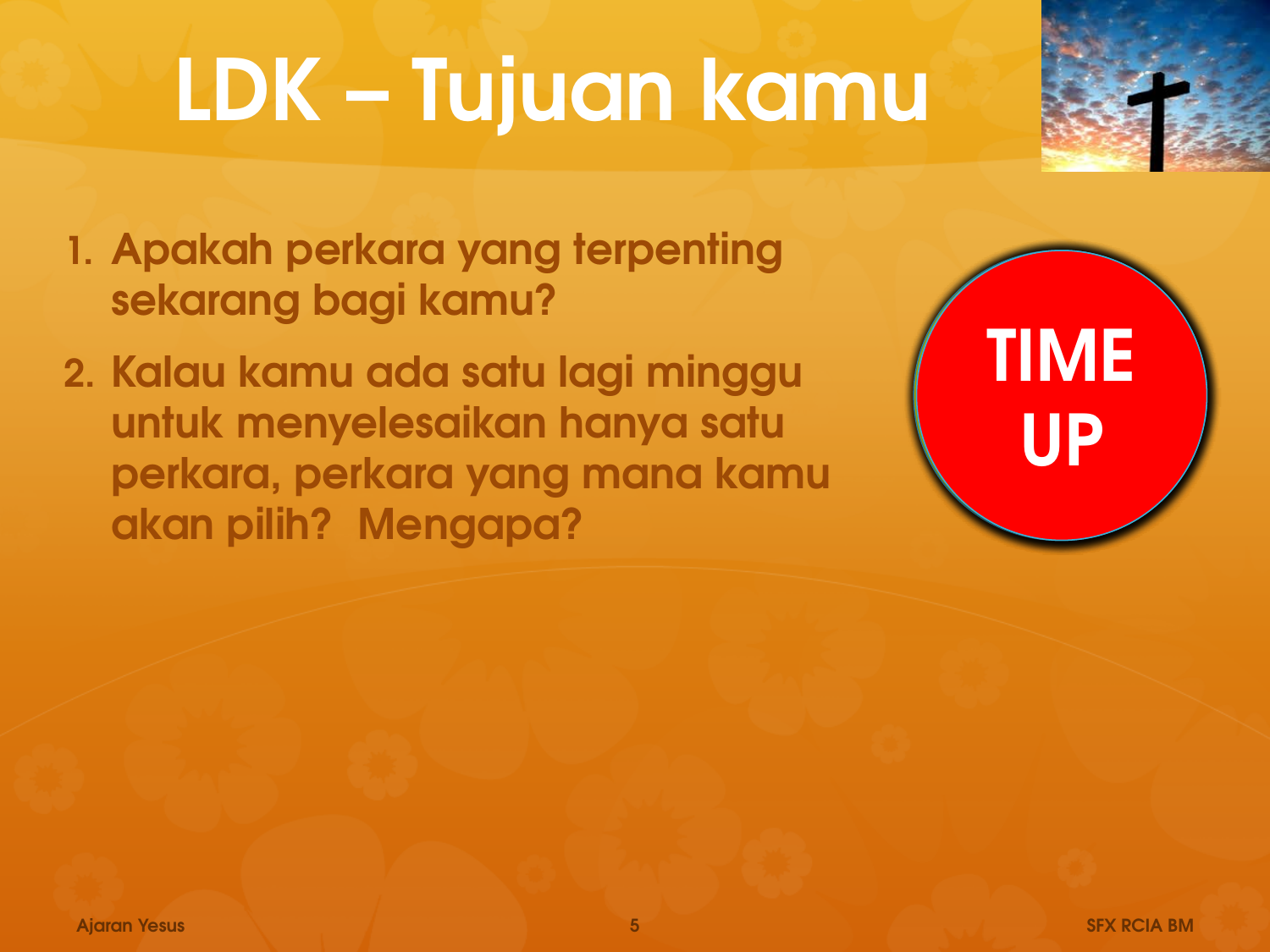

# LDK – Tujuan kamu
Apakah perkara yang terpenting sekarang bagi kamu?
Kalau kamu ada satu lagi minggu untuk menyelesaikan hanya satu perkara, perkara yang mana kamu akan pilih?  Mengapa?
1 min
20 min
15 min
10 min
3 min
5 min
0.5 min
TIME UP
Ajaran Yesus
5
SFX RCIA BM